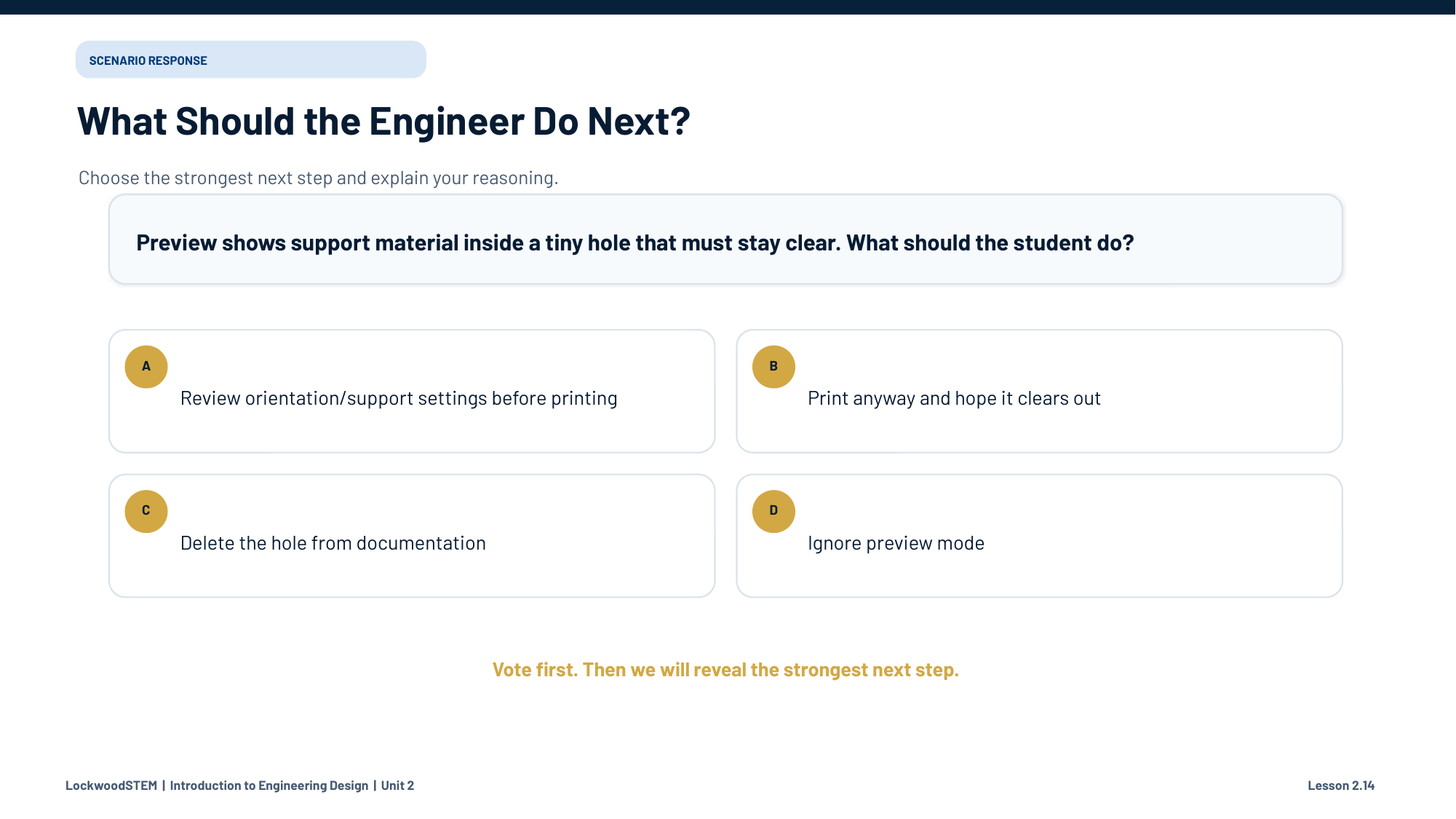

SCENARIO RESPONSE
What Should the Engineer Do Next?
Choose the strongest next step and explain your reasoning.

Preview shows support material inside a tiny hole that must stay clear. What should the student do?

Review orientation/support settings before printing
Print anyway and hope it clears out
A
B

Delete the hole from documentation
Ignore preview mode
C
D
Vote first. Then we will reveal the strongest next step.
LockwoodSTEM  |  Introduction to Engineering Design  |  Unit 2
Lesson 2.14